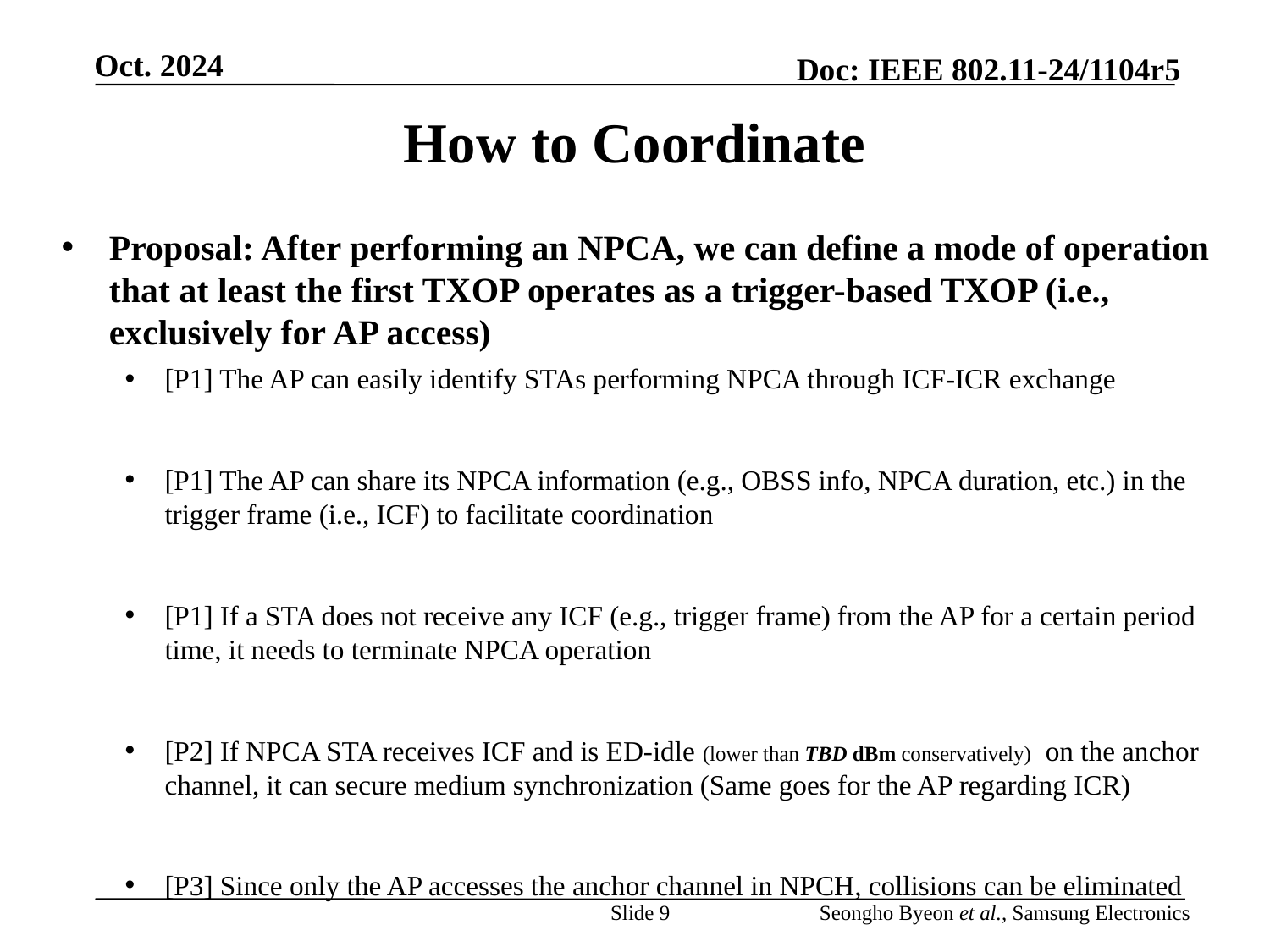

# How to Coordinate
Proposal: After performing an NPCA, we can define a mode of operation that at least the first TXOP operates as a trigger-based TXOP (i.e., exclusively for AP access)
[P1] The AP can easily identify STAs performing NPCA through ICF-ICR exchange

[P1] The AP can share its NPCA information (e.g., OBSS info, NPCA duration, etc.) in the trigger frame (i.e., ICF) to facilitate coordination

[P1] If a STA does not receive any ICF (e.g., trigger frame) from the AP for a certain period time, it needs to terminate NPCA operation

[P2] If NPCA STA receives ICF and is ED-idle (lower than TBD dBm conservatively)  on the anchor channel, it can secure medium synchronization (Same goes for the AP regarding ICR)

[P3] Since only the AP accesses the anchor channel in NPCH, collisions can be eliminated
Slide 9
Seongho Byeon et al., Samsung Electronics